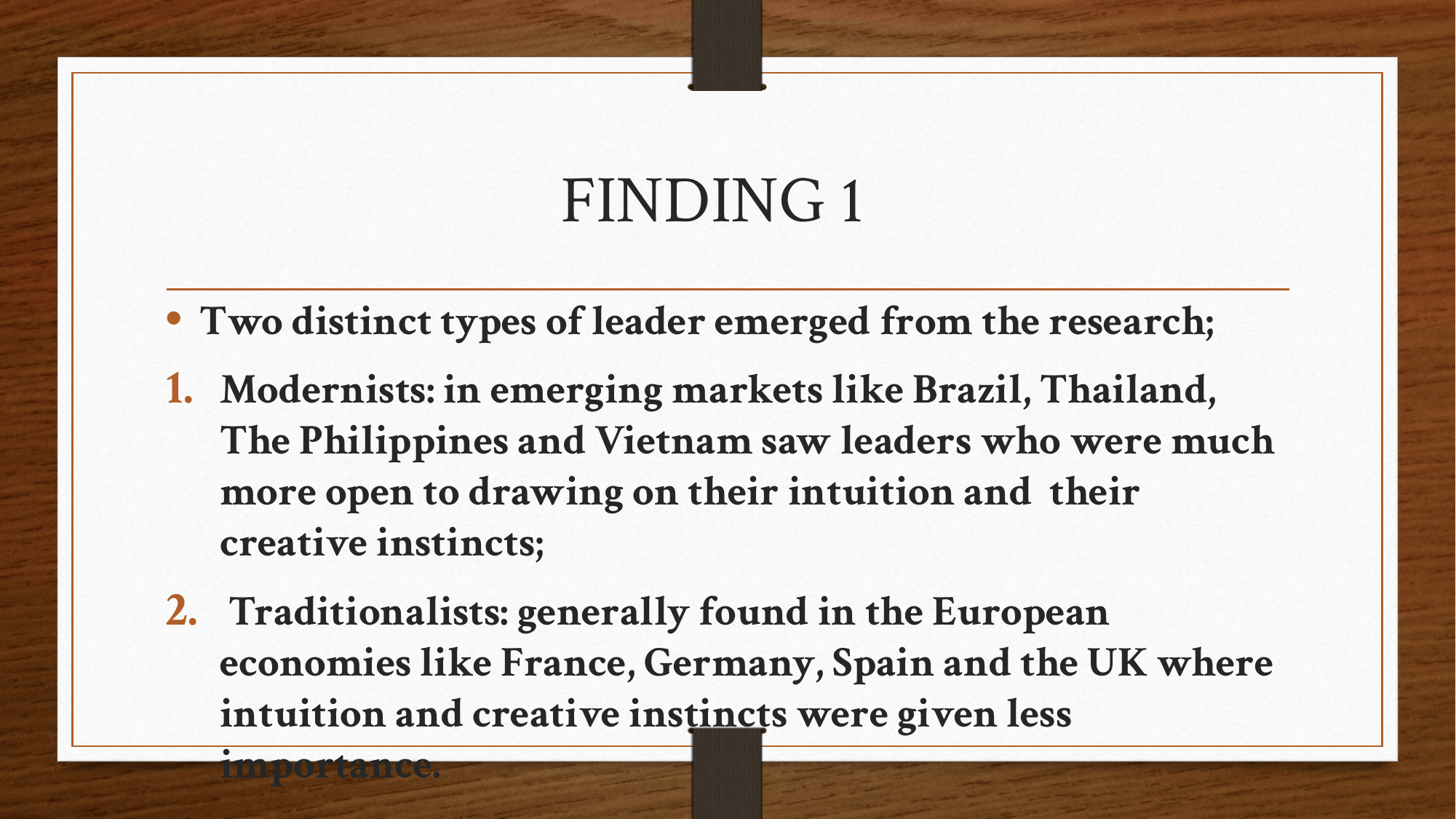

# FINDING 1
Two distinct types of leader emerged from the research;
Modernists: in emerging markets like Brazil, Thailand, The Philippines and Vietnam saw leaders who were much more open to drawing on their intuition and  their creative instincts;
 Traditionalists: generally found in the European economies like France, Germany, Spain and the UK where intuition and creative instincts were given less importance.